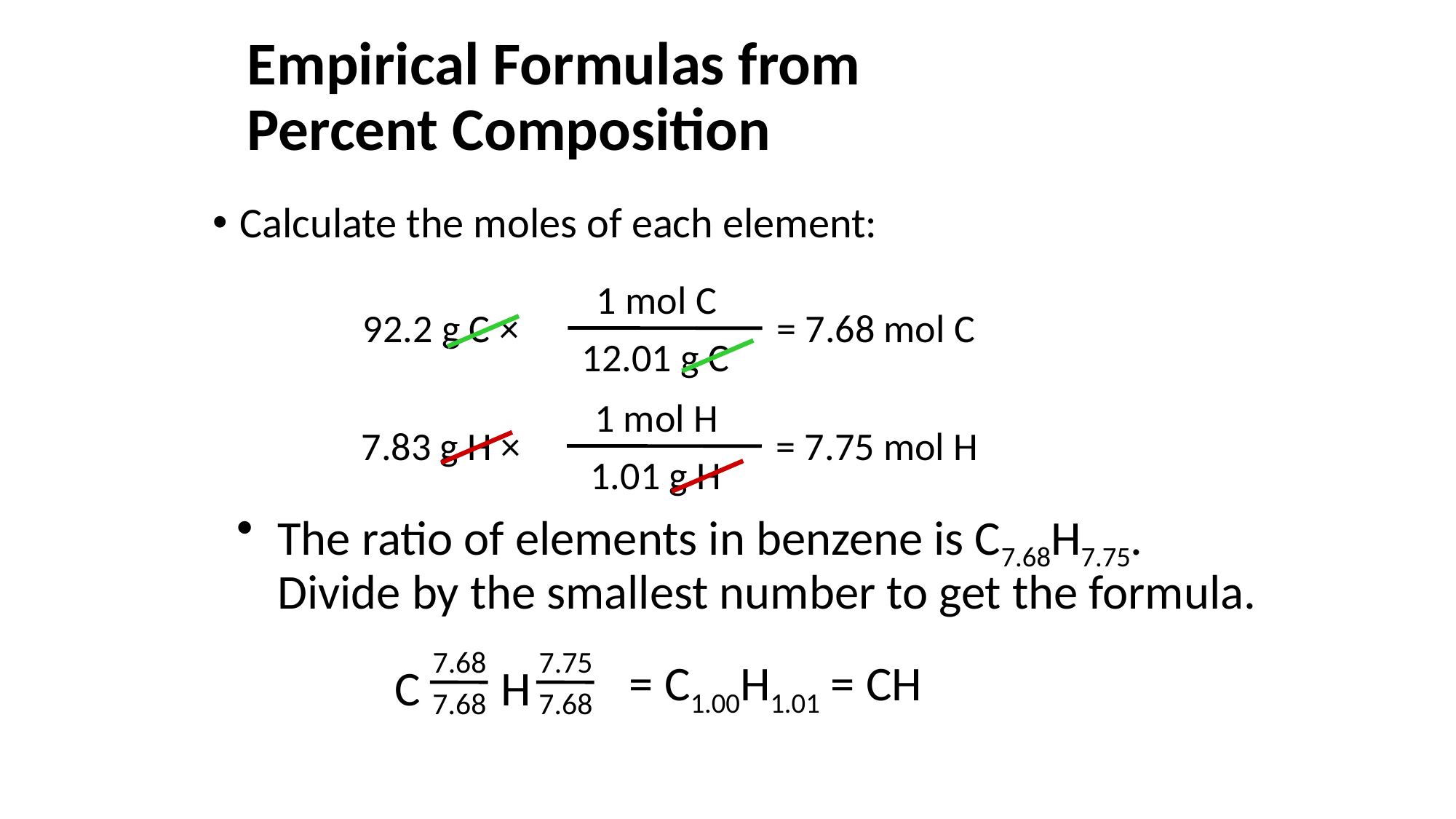

# Empirical Formulas from Percent Composition
Calculate the moles of each element:
1 mol C
12.01 g C

92.2 g C ×
= 7.68 mol C

1 mol H
1.01 g H

7.83 g H ×
= 7.75 mol H

The ratio of elements in benzene is C7.68H7.75. Divide by the smallest number to get the formula.
7.68
7.68

C
7.75
7.68

H
= C1.00H1.01 = CH